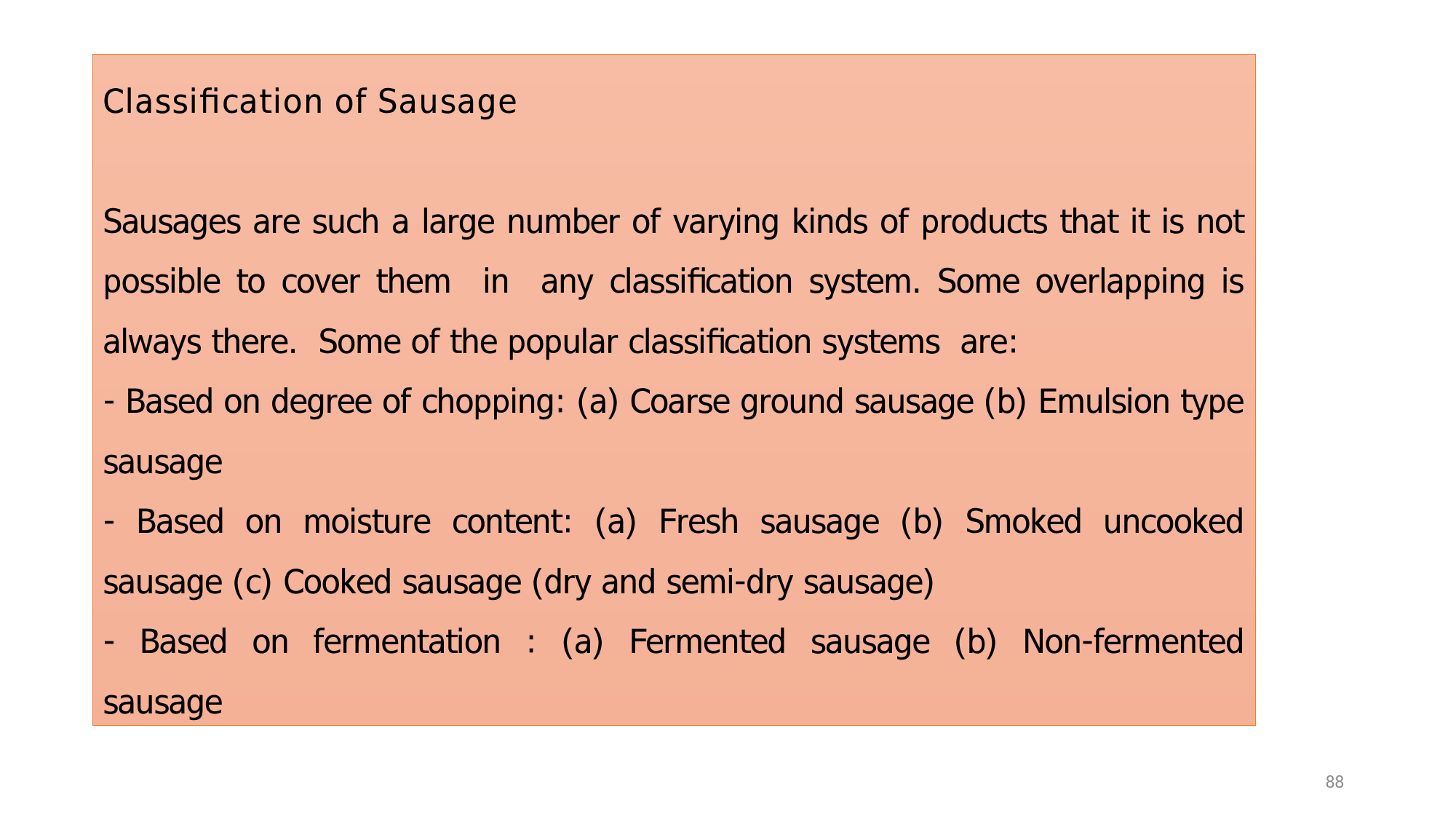

Classification of Sausage

Sausages are such a large number of varying kinds of products that it is not possible to cover them  in  any classification system. Some overlapping is always there.  Some of the popular classification systems  are:
- Based on degree of chopping: (a) Coarse ground sausage (b) Emulsion type sausage
- Based on moisture content: (a) Fresh sausage (b) Smoked uncooked sausage (c) Cooked sausage (dry and semi-dry sausage)
- Based on fermentation : (a) Fermented sausage (b) Non-fermented sausage
88